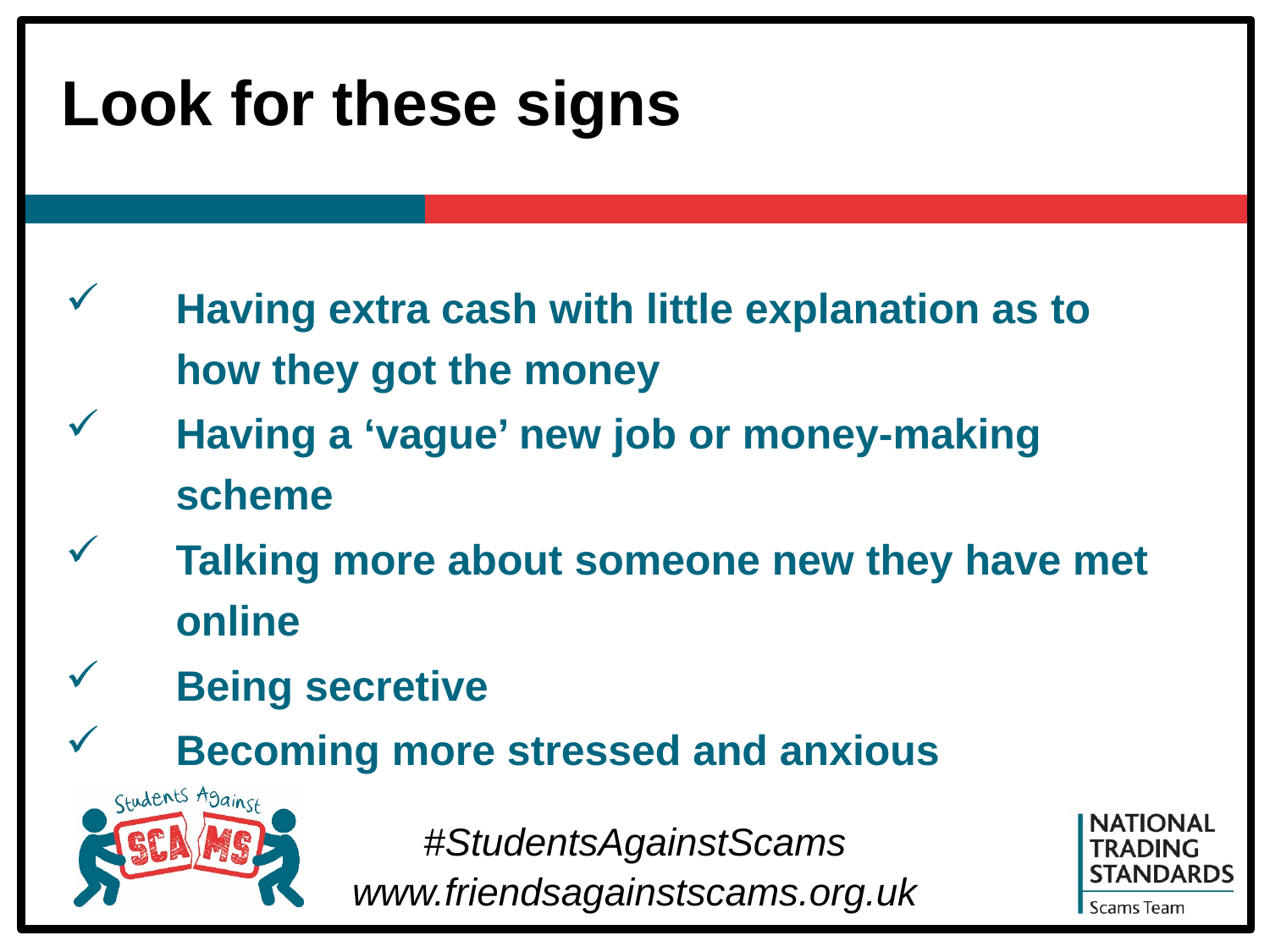

# Look for these signs
Having extra cash with little explanation as to how they got the money
Having a ‘vague’ new job or money-making scheme
Talking more about someone new they have met online
Being secretive
Becoming more stressed and anxious